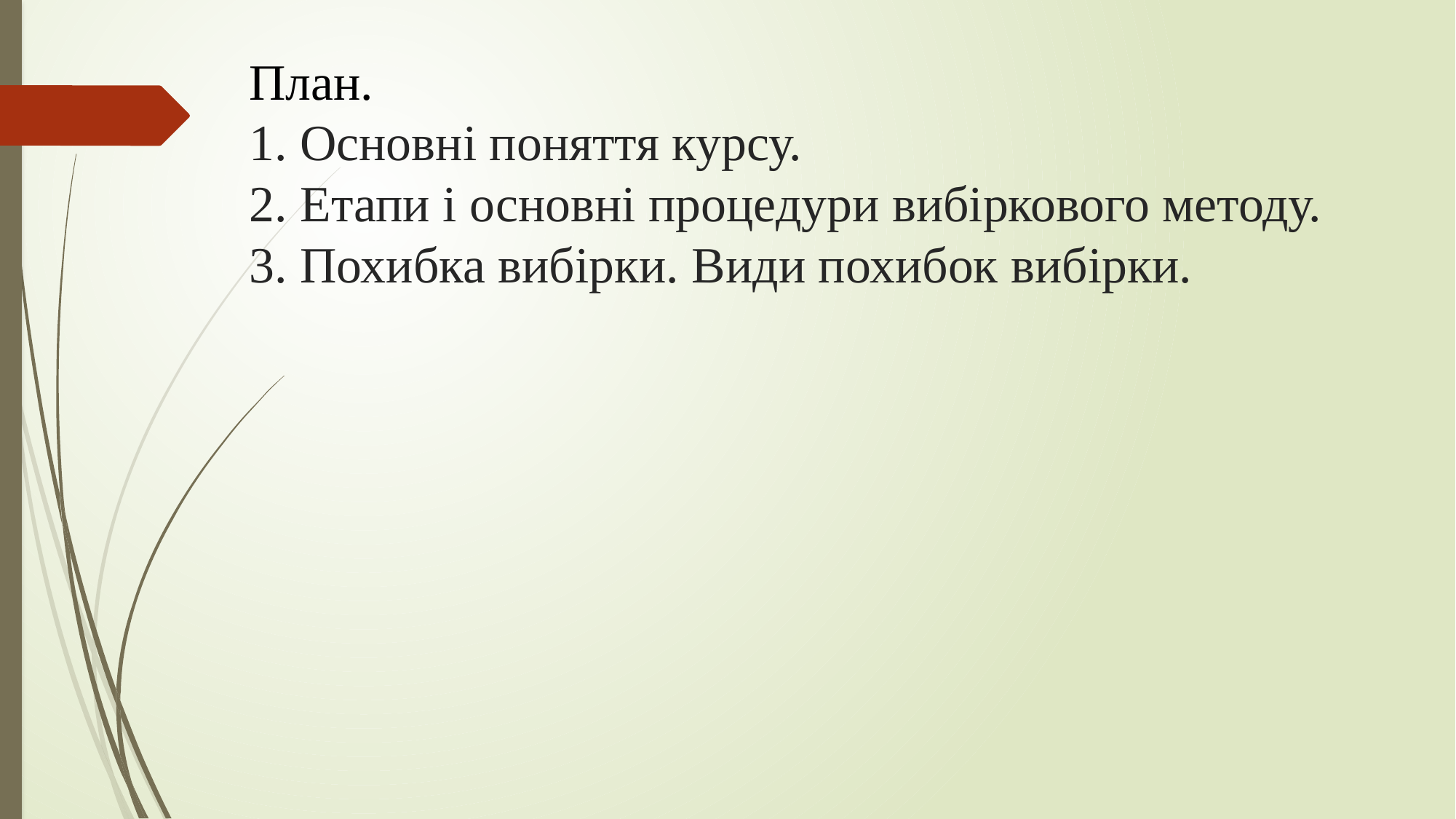

# План. 1. Основні поняття курсу. 2. Етапи і основні процедури вибіркового методу. 3. Похибка вибірки. Види похибок вибірки.